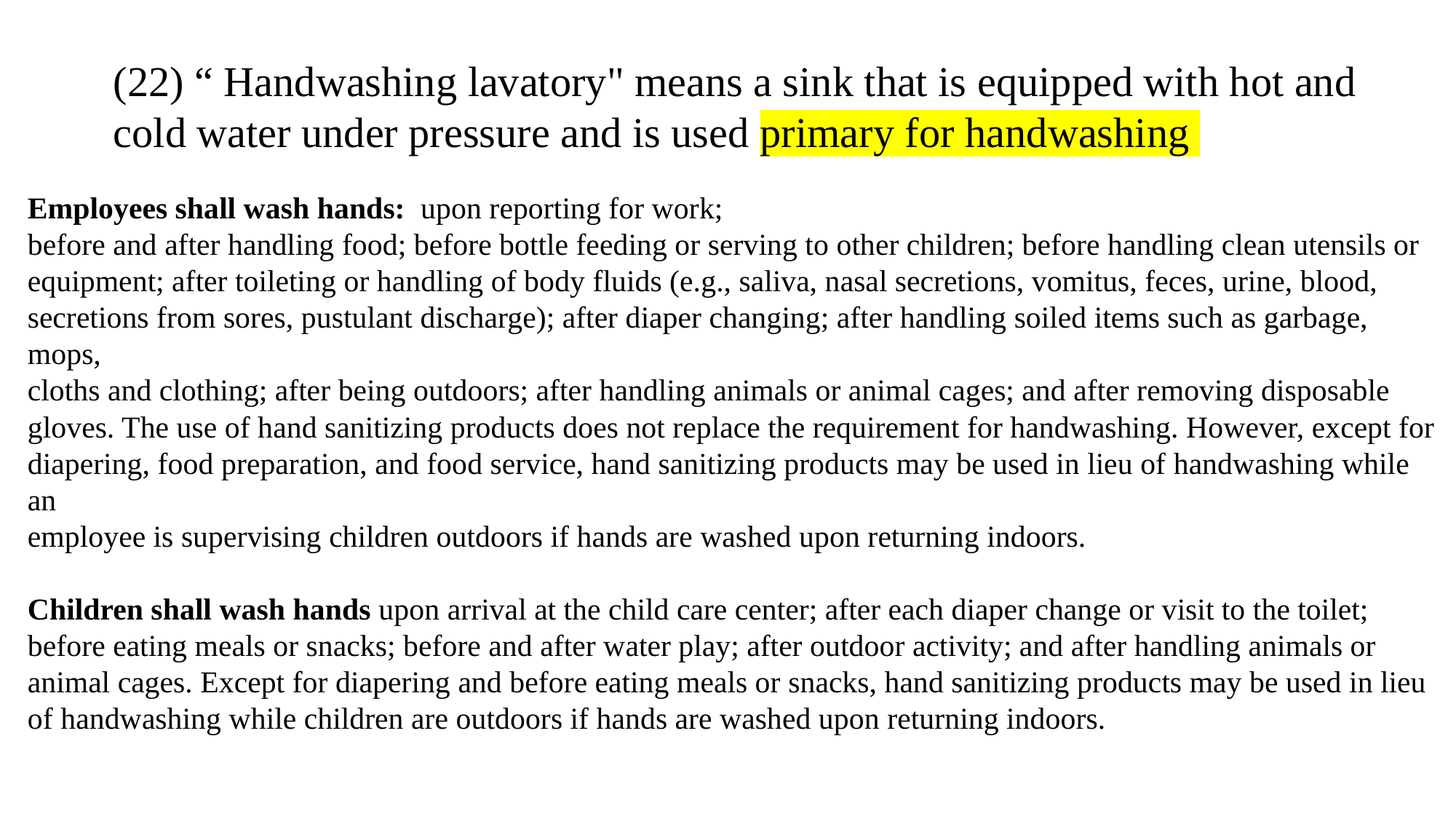

(22) “ Handwashing lavatory" means a sink that is equipped with hot and cold water under pressure and is used primary for handwashing

Employees shall wash hands:  upon reporting for work;
before and after handling food; before bottle feeding or serving to other children; before handling clean utensils or
equipment; after toileting or handling of body fluids (e.g., saliva, nasal secretions, vomitus, feces, urine, blood,
secretions from sores, pustulant discharge); after diaper changing; after handling soiled items such as garbage, mops,
cloths and clothing; after being outdoors; after handling animals or animal cages; and after removing disposable
gloves. The use of hand sanitizing products does not replace the requirement for handwashing. However, except for
diapering, food preparation, and food service, hand sanitizing products may be used in lieu of handwashing while an
employee is supervising children outdoors if hands are washed upon returning indoors.

Children shall wash hands upon arrival at the child care center; after each diaper change or visit to the toilet;
before eating meals or snacks; before and after water play; after outdoor activity; and after handling animals or
animal cages. Except for diapering and before eating meals or snacks, hand sanitizing products may be used in lieu
of handwashing while children are outdoors if hands are washed upon returning indoors.